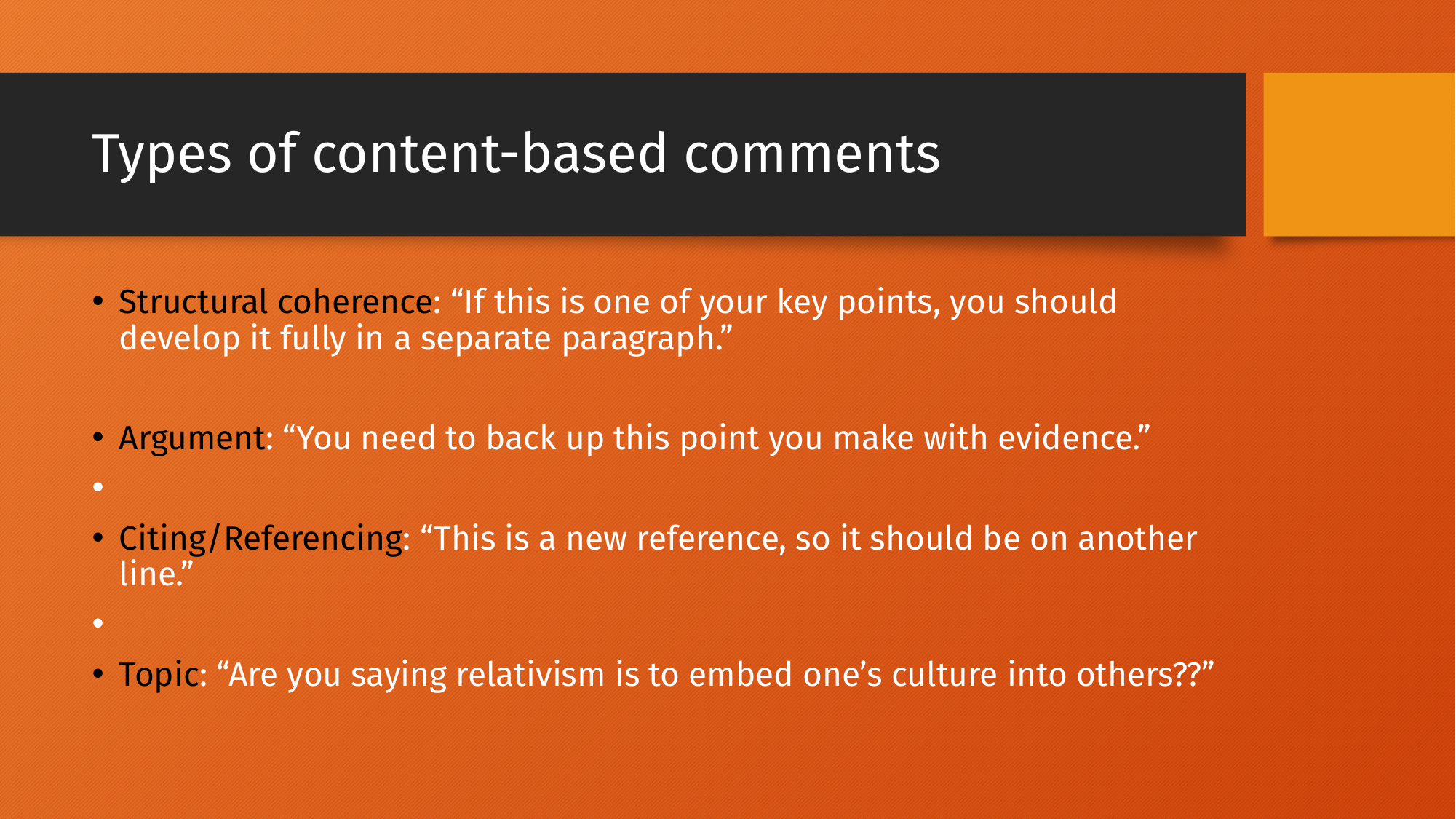

# Types of content-based comments
Structural coherence: “If this is one of your key points, you should develop it fully in a separate paragraph.”

Argument: “You need to back up this point you make with evidence.”

Citing/Referencing: “This is a new reference, so it should be on another line.”

Topic: “Are you saying relativism is to embed one’s culture into others??”